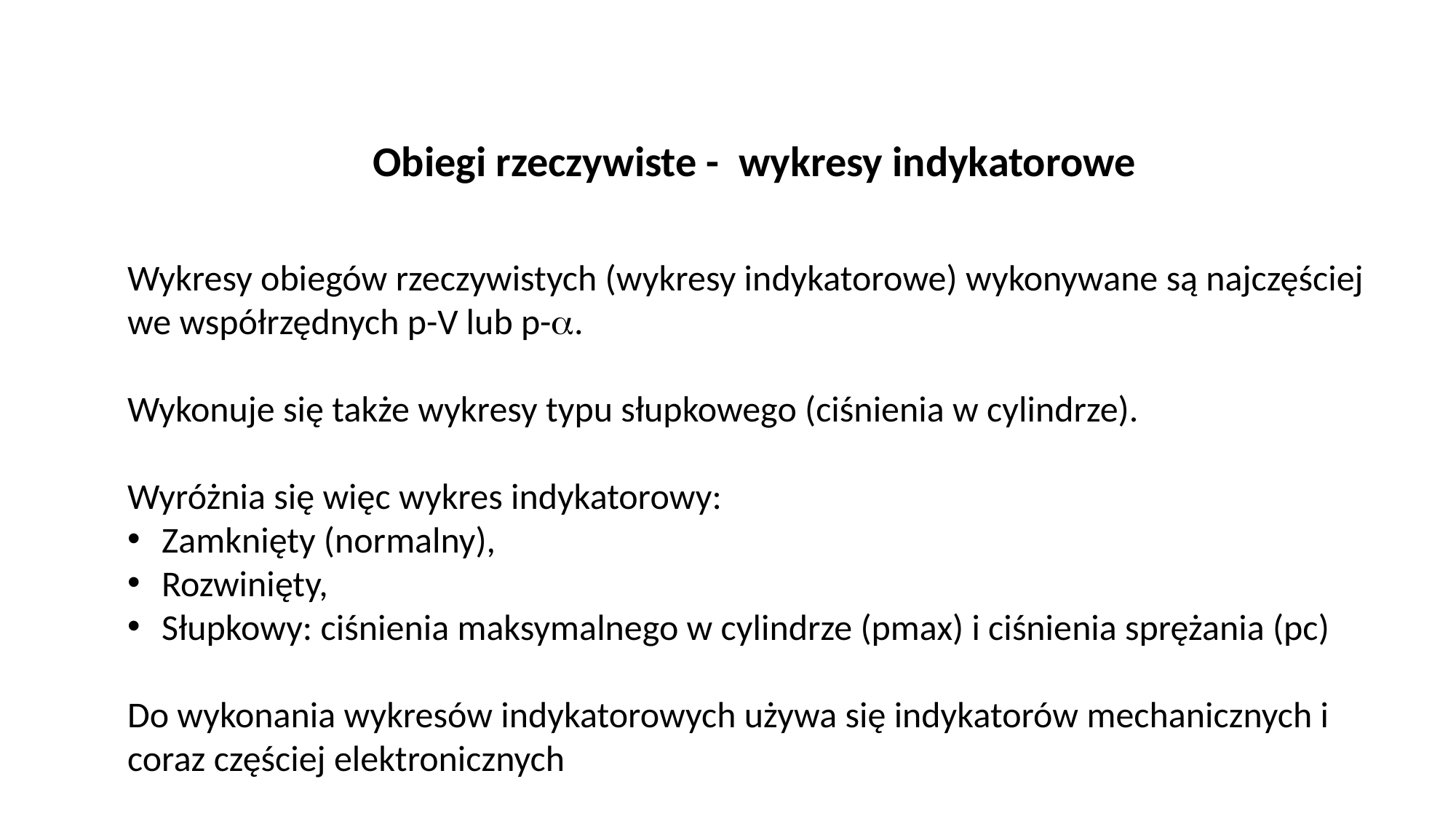

Obiegi rzeczywiste -  wykresy indykatorowe
Wykresy obiegów rzeczywistych (wykresy indykatorowe) wykonywane są najczęściej we współrzędnych p-V lub p-α.

Wykonuje się także wykresy typu słupkowego (ciśnienia w cylindrze).

Wyróżnia się więc wykres indykatorowy:
Zamknięty (normalny),
Rozwinięty,
Słupkowy: ciśnienia maksymalnego w cylindrze (pmax) i ciśnienia sprężania (pc)

Do wykonania wykresów indykatorowych używa się indykatorów mechanicznych i coraz częściej elektronicznych